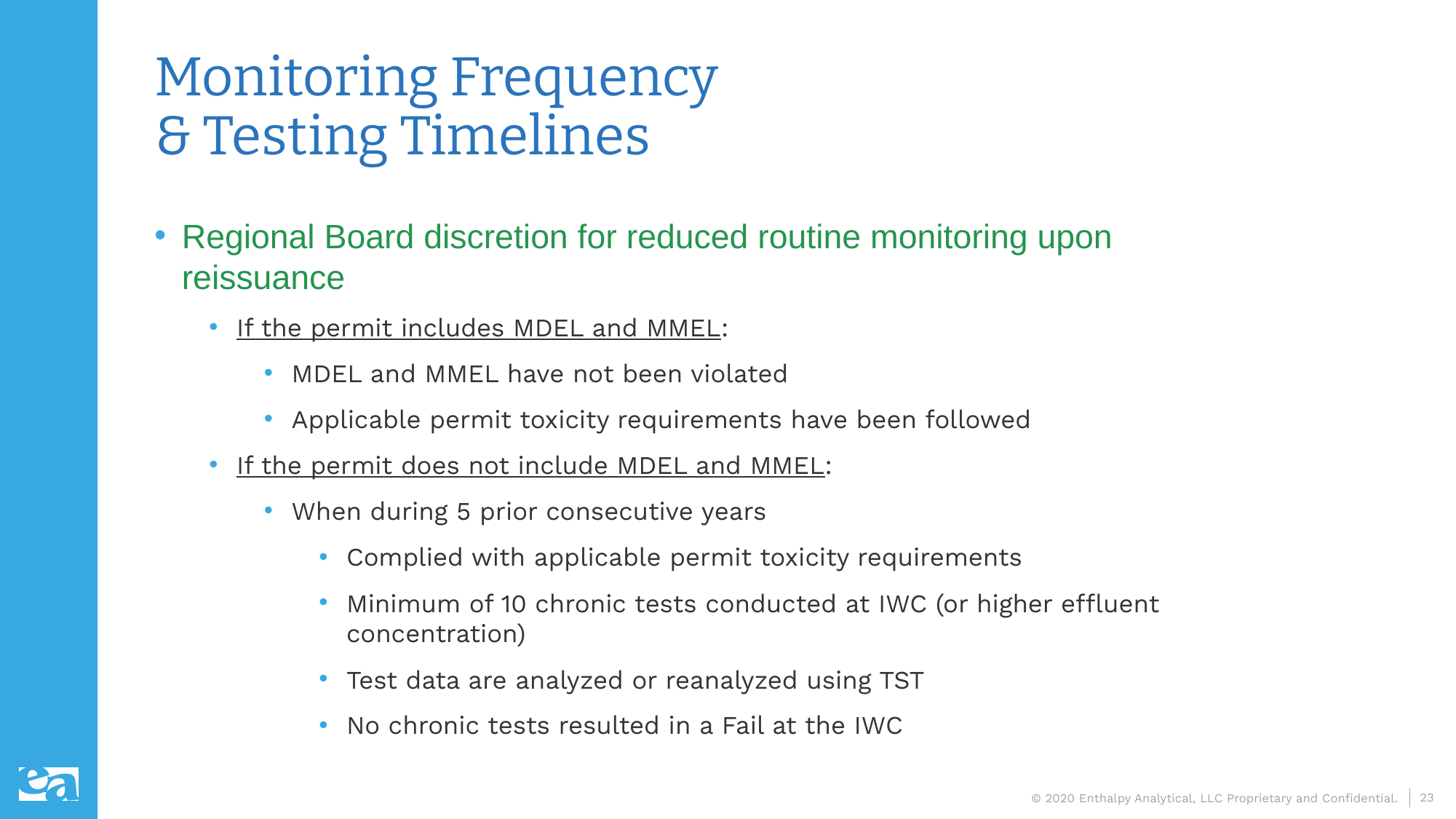

# Monitoring Frequency & Testing Timelines
Regional Board discretion for reduced routine monitoring upon reissuance
If the permit includes MDEL and MMEL:
MDEL and MMEL have not been violated
Applicable permit toxicity requirements have been followed
If the permit does not include MDEL and MMEL:
When during 5 prior consecutive years
Complied with applicable permit toxicity requirements
Minimum of 10 chronic tests conducted at IWC (or higher effluent concentration)
Test data are analyzed or reanalyzed using TST
No chronic tests resulted in a Fail at the IWC